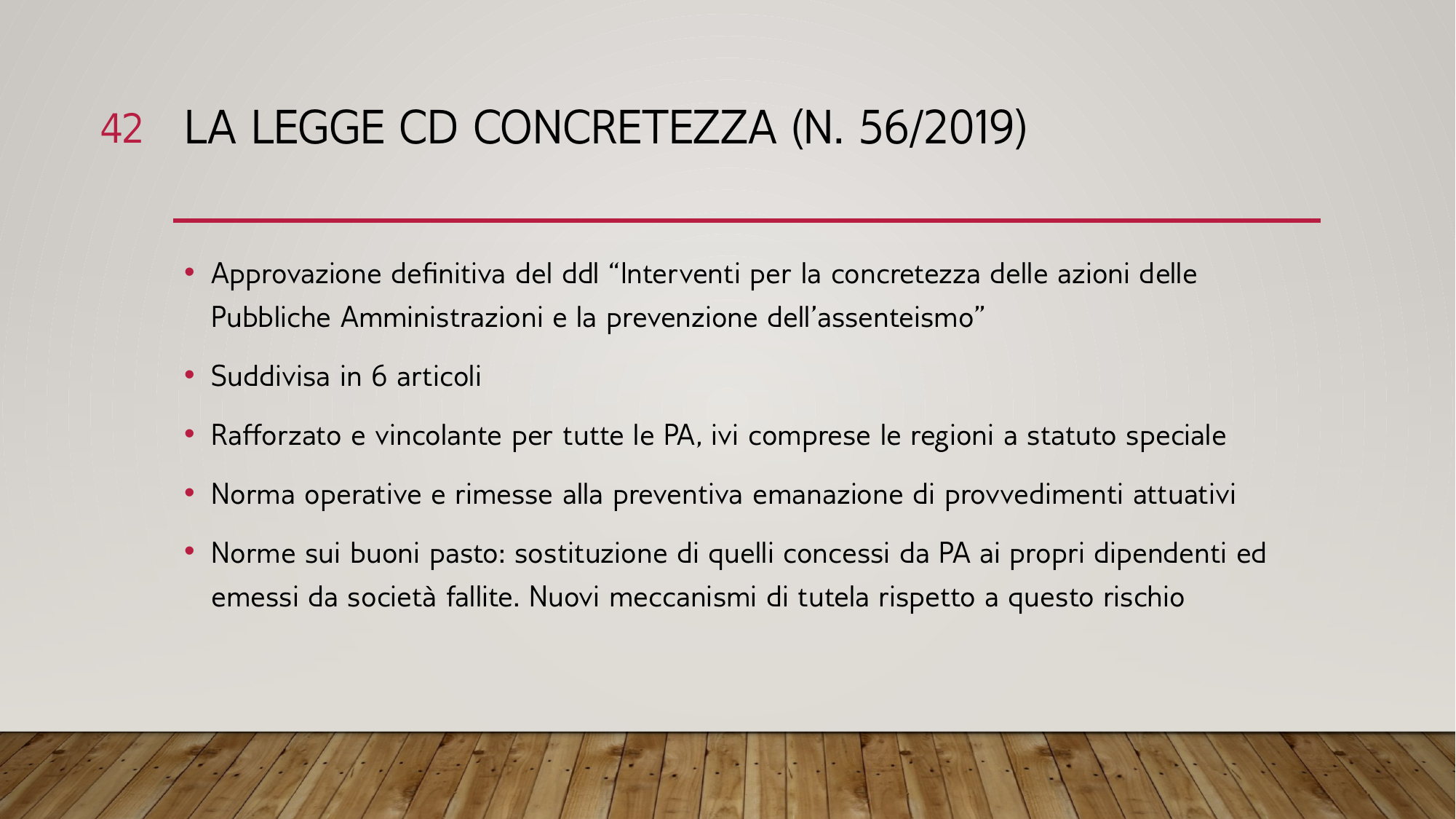

42
# LA LEGGE CD CONCRETEZZA (N. 56/2019)
Approvazione definitiva del ddl “Interventi per la concretezza delle azioni delle Pubbliche Amministrazioni e la prevenzione dell’assenteismo”
Suddivisa in 6 articoli
Rafforzato e vincolante per tutte le PA, ivi comprese le regioni a statuto speciale
Norma operative e rimesse alla preventiva emanazione di provvedimenti attuativi
Norme sui buoni pasto: sostituzione di quelli concessi da PA ai propri dipendenti ed emessi da società fallite. Nuovi meccanismi di tutela rispetto a questo rischio